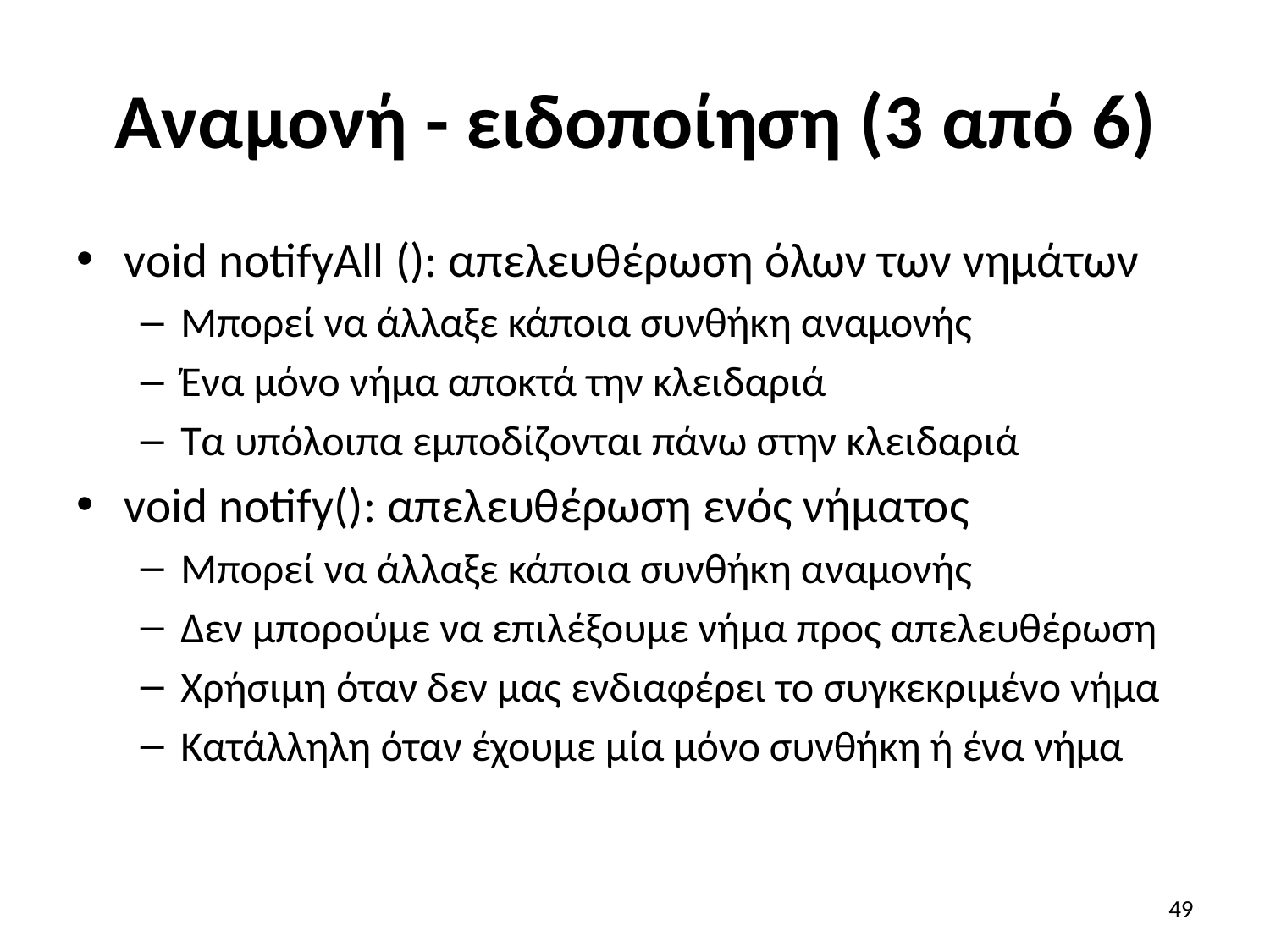

# Αναμονή - ειδοποίηση (3 από 6)
void notifyAll (): απελευθέρωση όλων των νημάτων
Μπορεί να άλλαξε κάποια συνθήκη αναμονής
Ένα μόνο νήμα αποκτά την κλειδαριά
Τα υπόλοιπα εμποδίζονται πάνω στην κλειδαριά
void notify(): απελευθέρωση ενός νήματος
Μπορεί να άλλαξε κάποια συνθήκη αναμονής
Δεν μπορούμε να επιλέξουμε νήμα προς απελευθέρωση
Χρήσιμη όταν δεν μας ενδιαφέρει το συγκεκριμένο νήμα
Κατάλληλη όταν έχουμε μία μόνο συνθήκη ή ένα νήμα
49